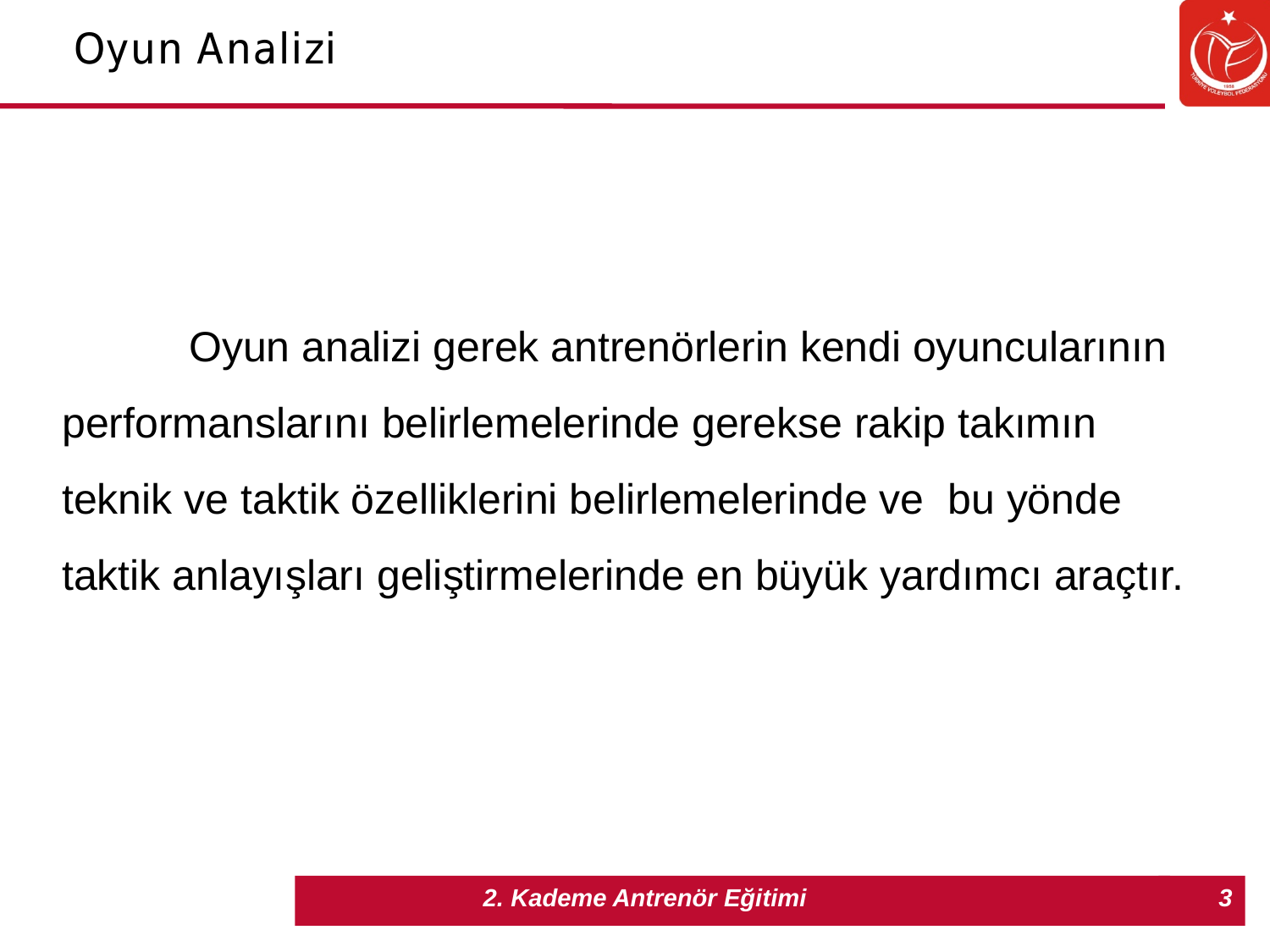

Oyun Analizi
	Oyun analizi gerek antrenörlerin kendi oyuncularının performanslarını belirlemelerinde gerekse rakip takımın teknik ve taktik özelliklerini belirlemelerinde ve  bu yönde taktik anlayışları geliştirmelerinde en büyük yardımcı araçtır.

3